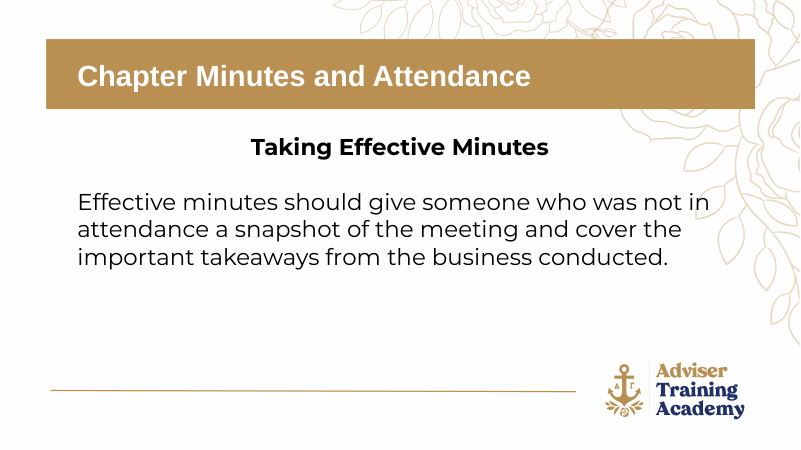

Chapter Minutes and Attendance
Taking Effective Minutes

Effective minutes should give someone who was not in attendance a snapshot of the meeting and cover the important takeaways from the business conducted.